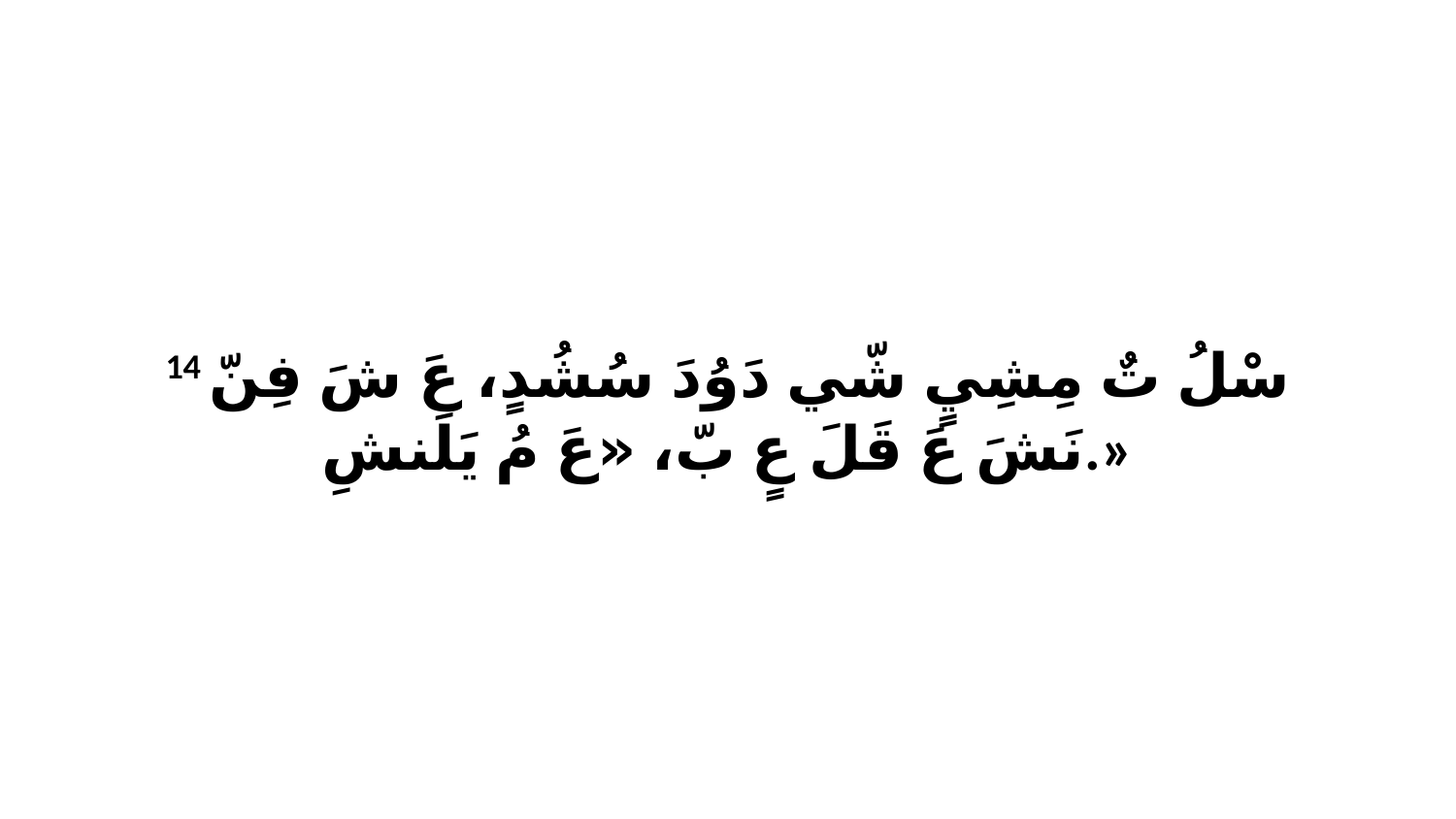

14 سْلُ تٌ مِشِيٍ شّي دَوُدَ سُشُدٍ، عَ شَ فِنّ نَشَ عَ قَلَ عٍ بّ، «عَ مُ يَلَنشِ.»